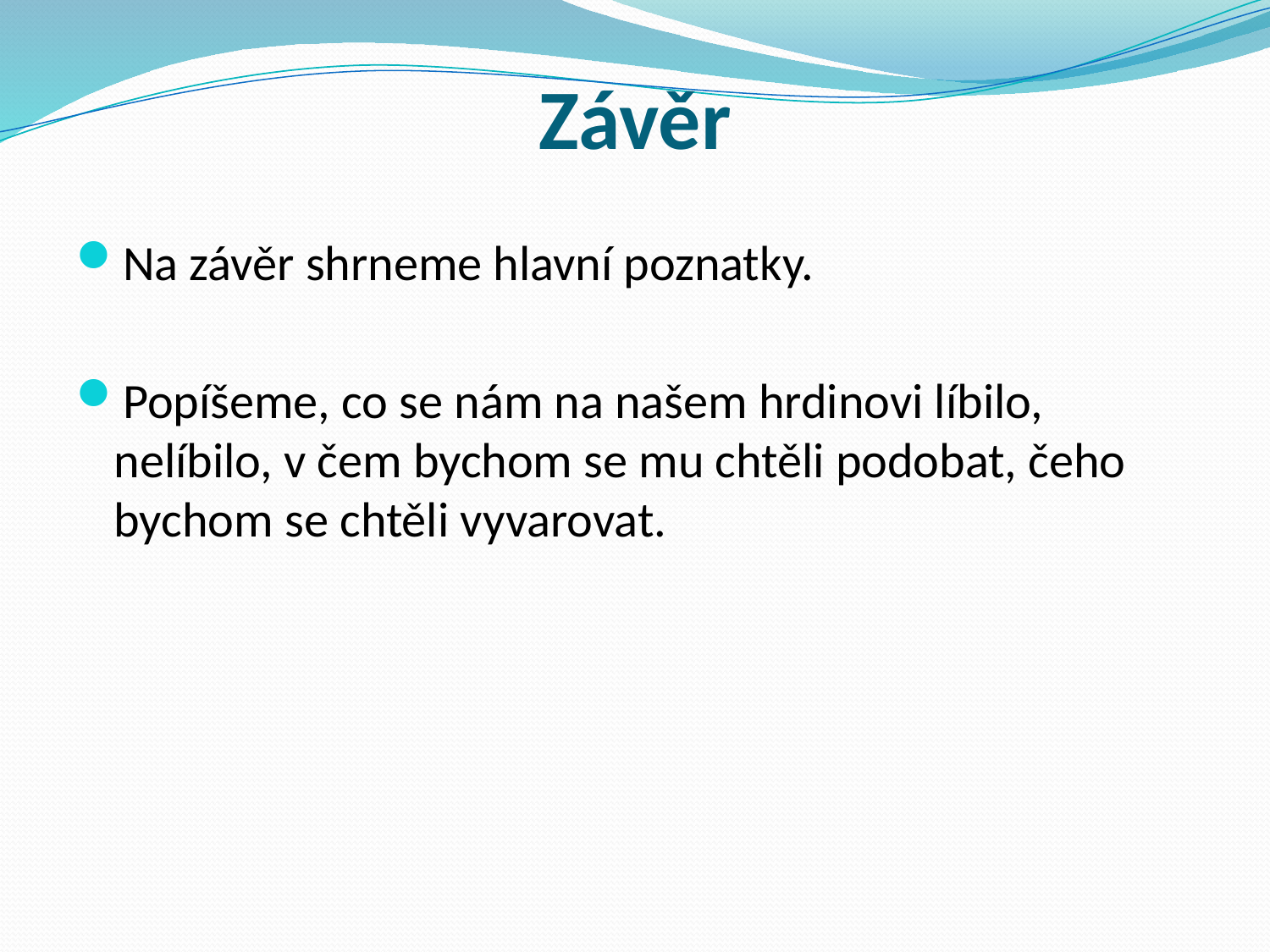

# Závěr

Na závěr shrneme hlavní poznatky.

Popíšeme, co se nám na našem hrdinovi líbilo, nelíbilo, v čem bychom se mu chtěli podobat, čeho bychom se chtěli vyvarovat.